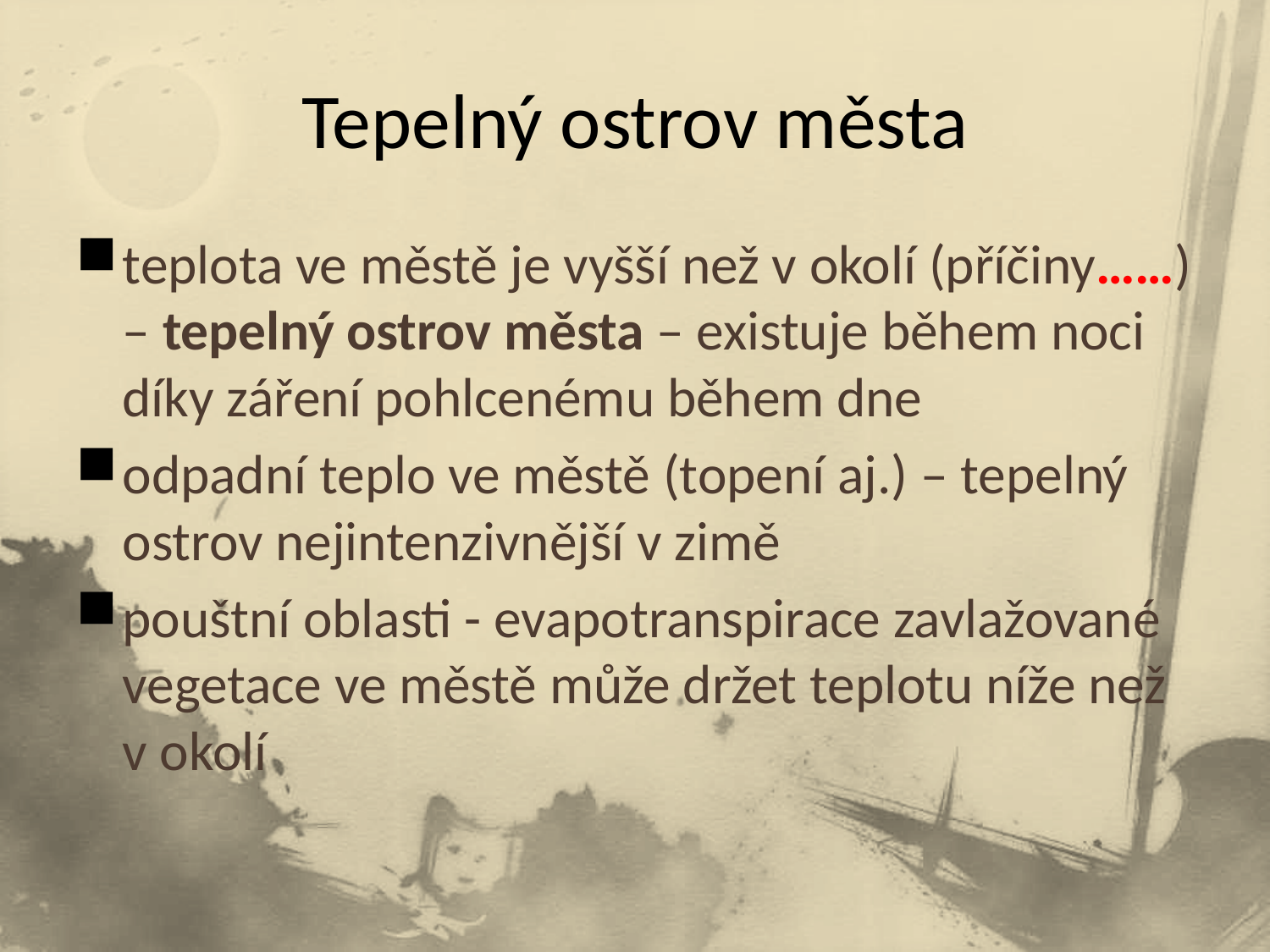

# Tepelný ostrov města
teplota ve městě je vyšší než v okolí (příčiny……) – tepelný ostrov města – existuje během noci díky záření pohlcenému během dne
odpadní teplo ve městě (topení aj.) – tepelný ostrov nejintenzivnější v zimě
pouštní oblasti - evapotranspirace zavlažované vegetace ve městě může držet teplotu níže než v okolí